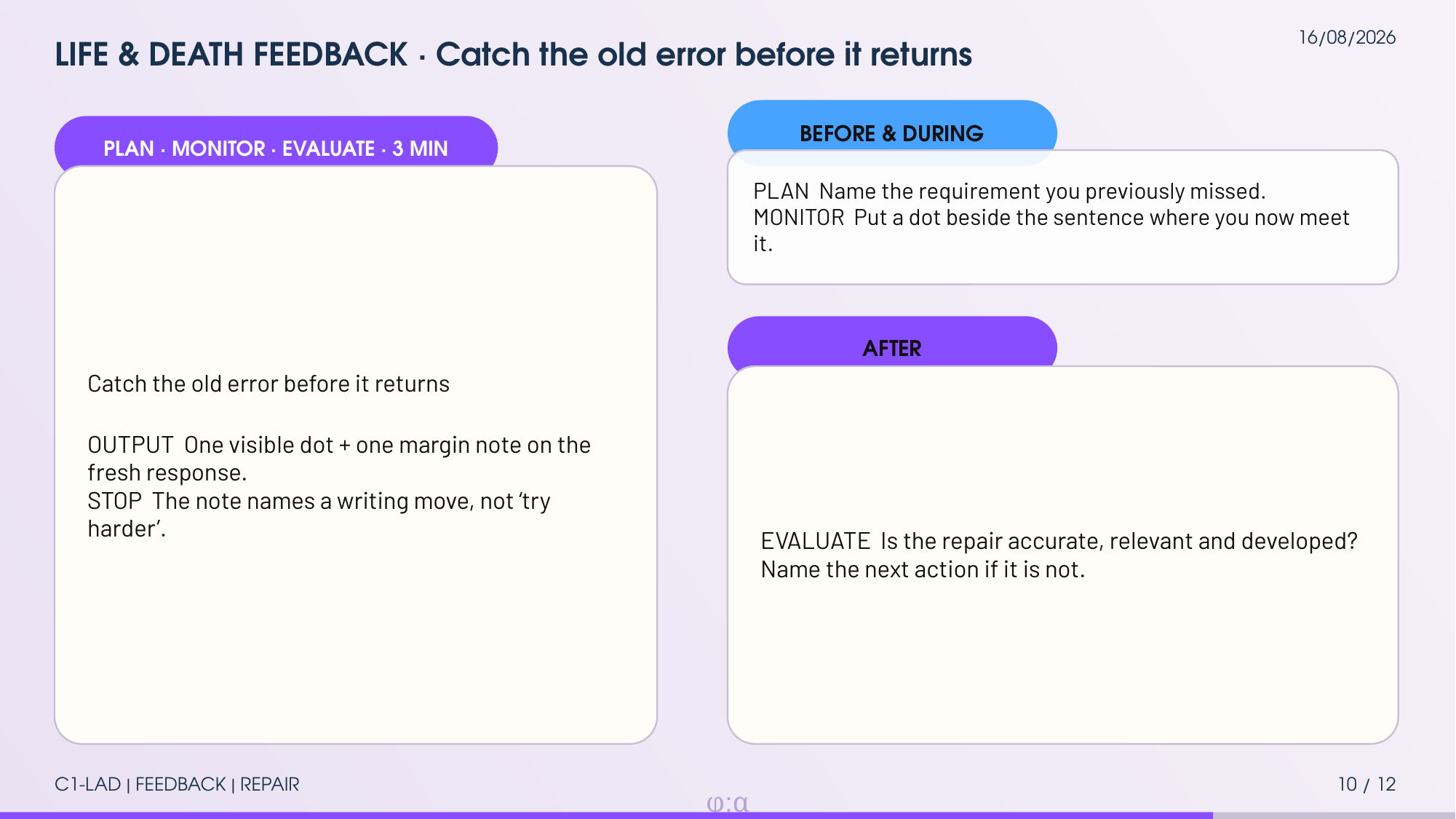

# LIFE & DEATH FEEDBACK · Catch the old error before it returns
16/08/2026
BEFORE & DURING
PLAN · MONITOR · EVALUATE · 3 MIN
PLAN  Name the requirement you previously missed.
MONITOR  Put a dot beside the sentence where you now meet it.
Catch the old error before it returns

OUTPUT  One visible dot + one margin note on the fresh response.
STOP  The note names a writing move, not ‘try harder’.
AFTER
EVALUATE  Is the repair accurate, relevant and developed? Name the next action if it is not.
C1-LAD | FEEDBACK | REPAIR
10 / 12